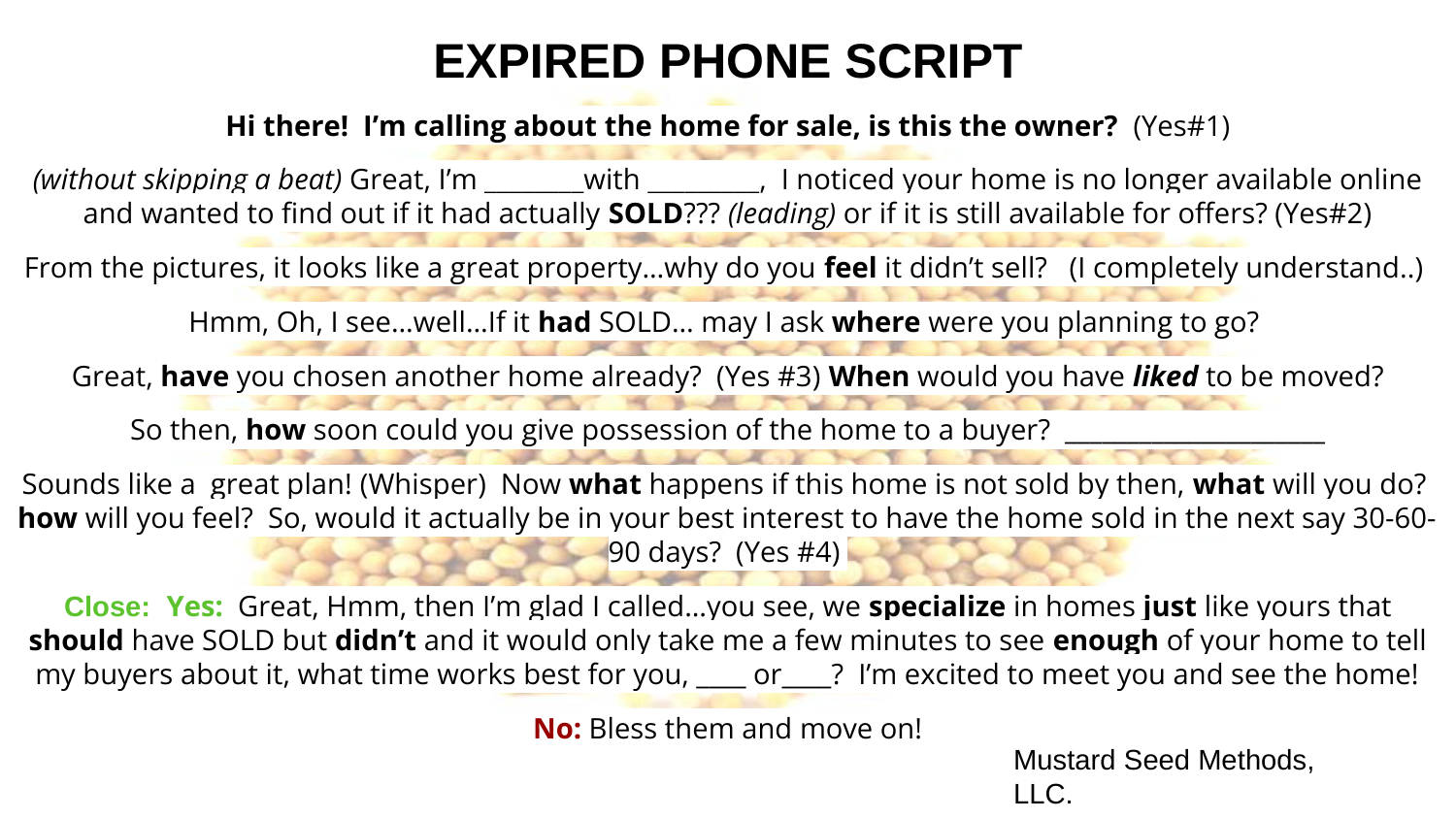

EXPIRED PHONE SCRIPT
Hi there!  I’m calling about the home for sale, is this the owner?  (Yes#1)
(without skipping a beat) Great, I’m ________with _________,  I noticed your home is no longer available online and wanted to find out if it had actually SOLD??? (leading) or if it is still available for offers? (Yes#2)
From the pictures, it looks like a great property…why do you feel it didn’t sell?   (I completely understand..)
Hmm, Oh, I see…well…If it had SOLD… may I ask where were you planning to go?
Great, have you chosen another home already?  (Yes #3) When would you have liked to be moved?
So then, how soon could you give possession of the home to a buyer?  _____________________
Sounds like a  great plan! (Whisper)  Now what happens if this home is not sold by then, what will you do?  how will you feel?  So, would it actually be in your best interest to have the home sold in the next say 30-60-90 days?  (Yes #4)
Close:  Yes:  Great, Hmm, then I’m glad I called…you see, we specialize in homes just like yours that should have SOLD but didn’t and it would only take me a few minutes to see enough of your home to tell my buyers about it, what time works best for you, ____ or____?  I’m excited to meet you and see the home!
No: Bless them and move on!

Mustard Seed Methods, LLC.